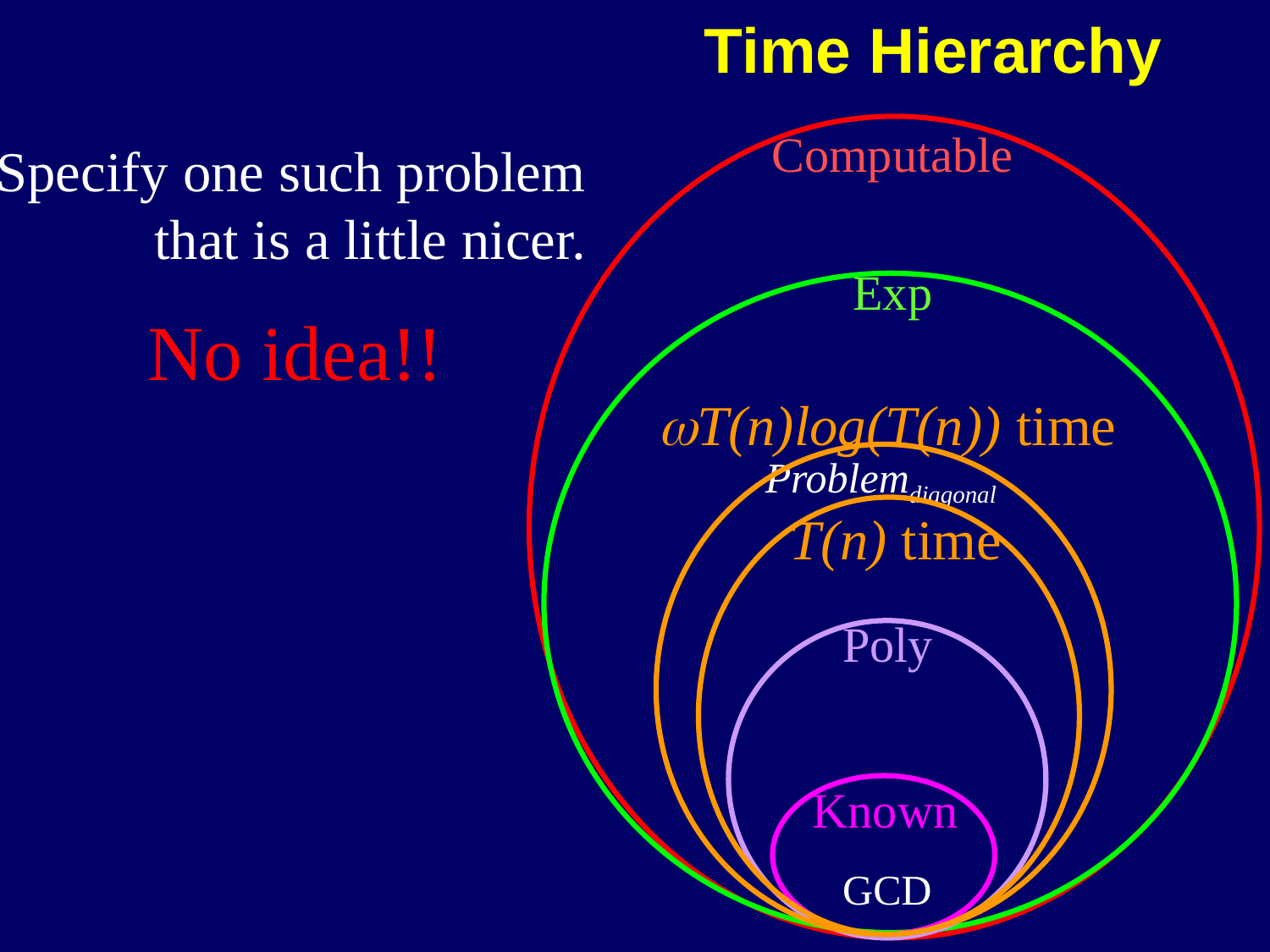

Time Hierarchy

Computable
Specify one such problem
that is a little nicer.
Exp

Poly

No idea!!
ωT(n)log(T(n)) time

Problemdiagonal

T(n) time
Known

GCD